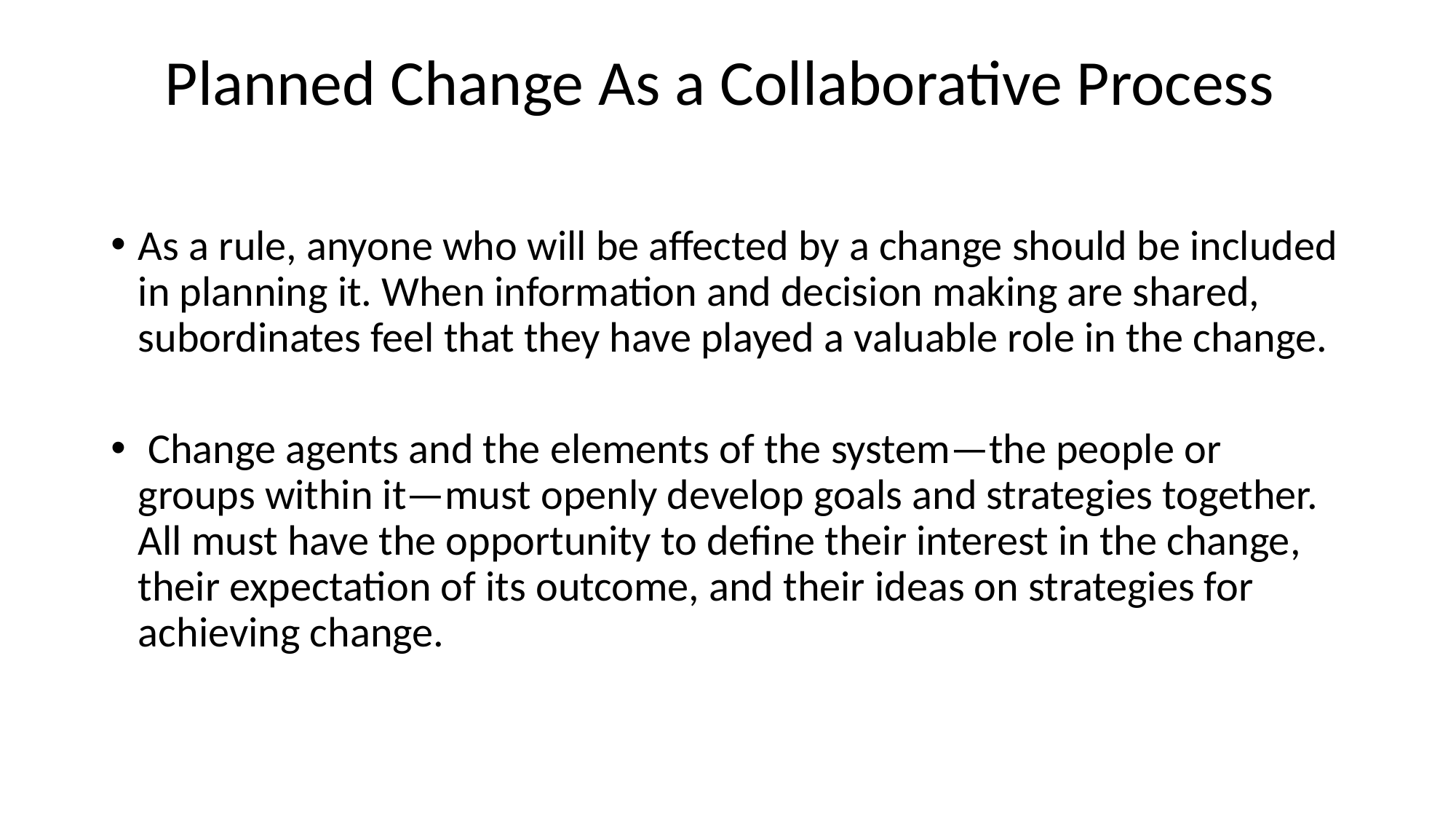

# Planned Change As a Collaborative Process
As a rule, anyone who will be affected by a change should be included in planning it. When information and decision making are shared, subordinates feel that they have played a valuable role in the change.
 Change agents and the elements of the system—the people or groups within it—must openly develop goals and strategies together. All must have the opportunity to define their interest in the change, their expectation of its outcome, and their ideas on strategies for achieving change.